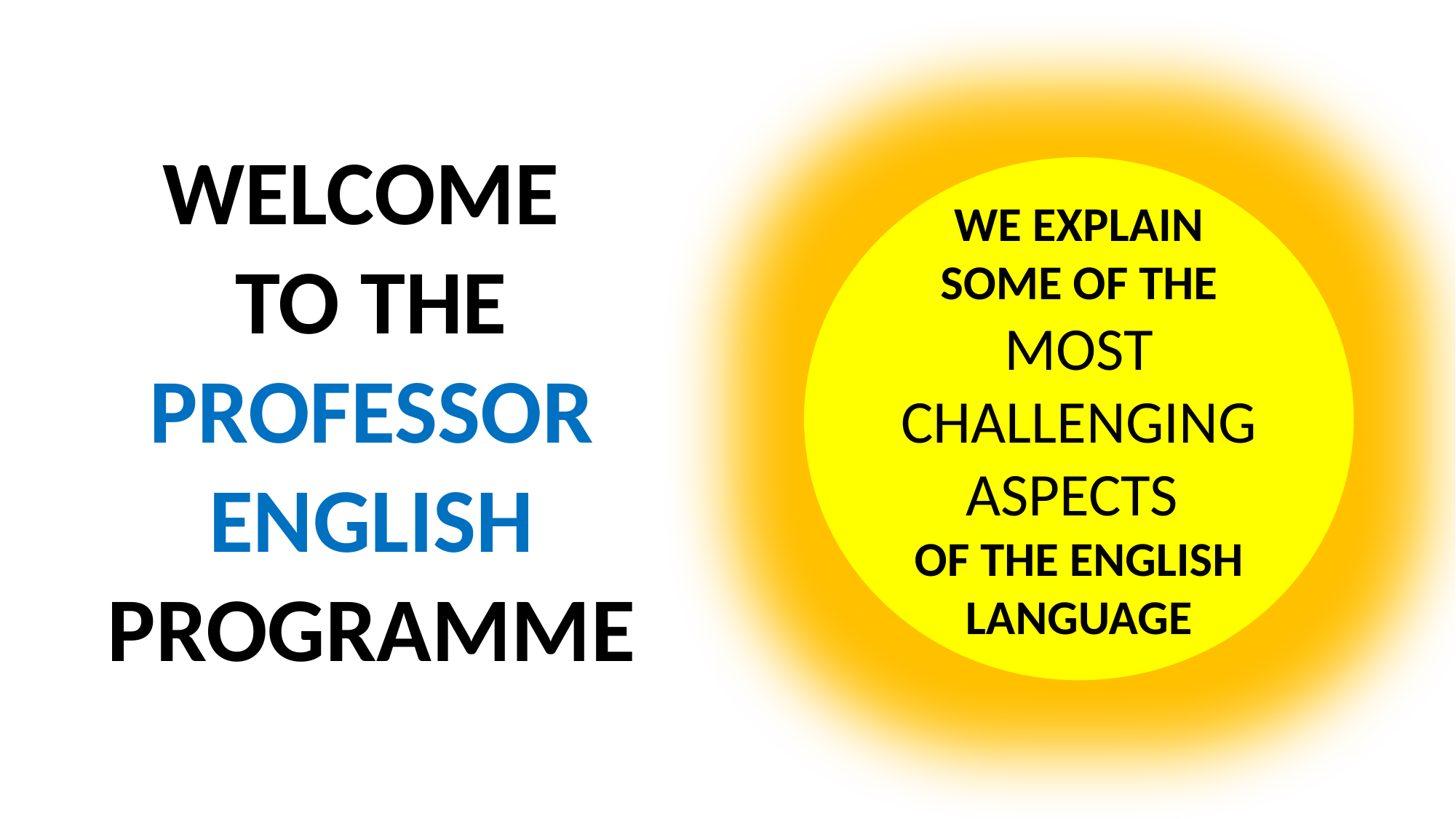

WELCOME
TO THE PROFESSOR ENGLISH PROGRAMME
WE EXPLAIN SOME OF THE MOST CHALLENGING ASPECTS
OF THE ENGLISH LANGUAGE